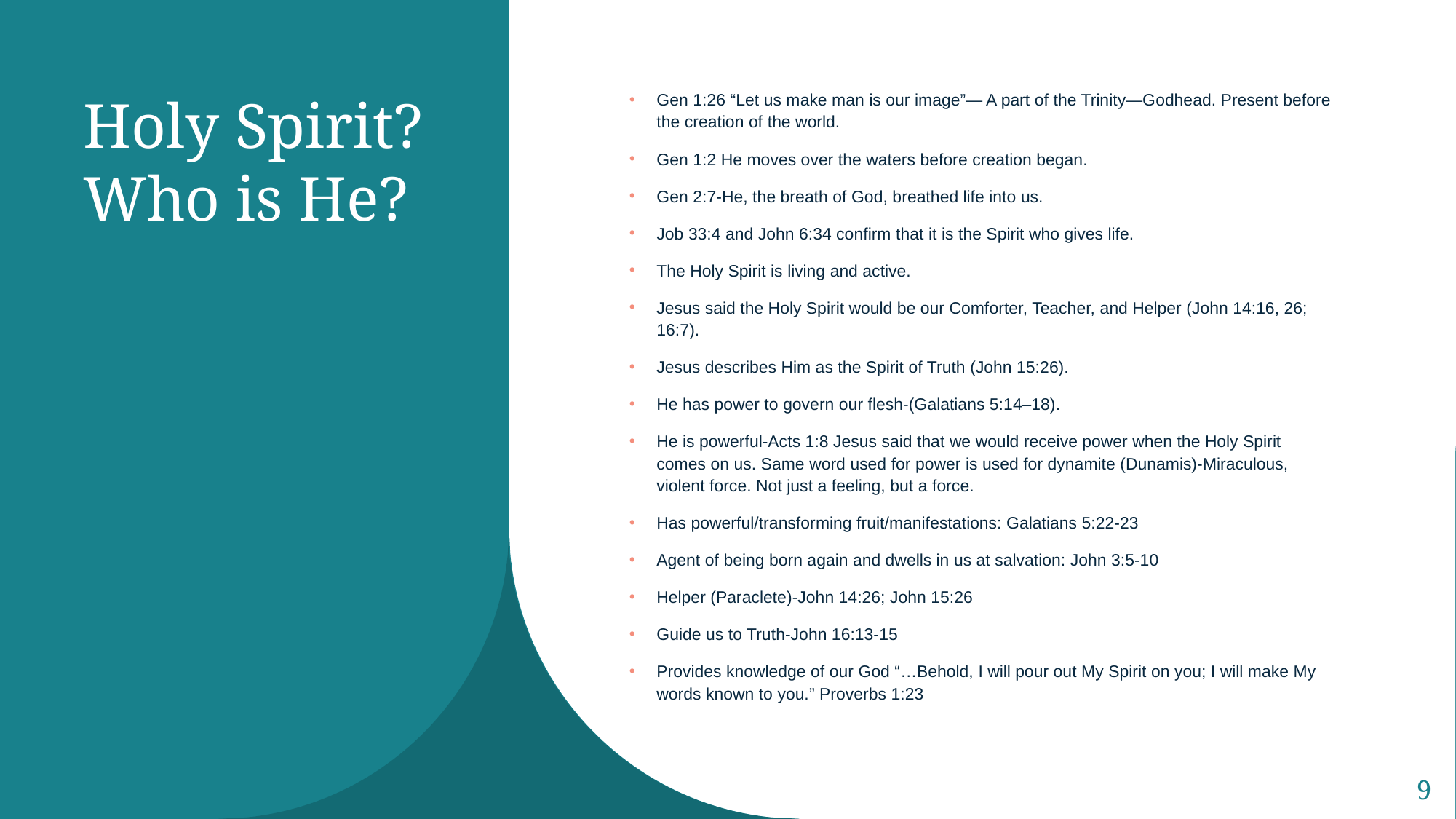

# Holy Spirit? Who is He?
Gen 1:26 “Let us make man is our image”— A part of the Trinity—Godhead. Present before the creation of the world.
Gen 1:2 He moves over the waters before creation began.
Gen 2:7-He, the breath of God, breathed life into us.
Job 33:4 and John 6:34 confirm that it is the Spirit who gives life.
The Holy Spirit is living and active.
Jesus said the Holy Spirit would be our Comforter, Teacher, and Helper (John 14:16, 26; 16:7).
Jesus describes Him as the Spirit of Truth (John 15:26).
He has power to govern our flesh-(Galatians 5:14–18).
He is powerful-Acts 1:8 Jesus said that we would receive power when the Holy Spirit comes on us. Same word used for power is used for dynamite (Dunamis)-Miraculous, violent force. Not just a feeling, but a force.
Has powerful/transforming fruit/manifestations: Galatians 5:22-23
Agent of being born again and dwells in us at salvation: John 3:5-10
Helper (Paraclete)-John 14:26; John 15:26
Guide us to Truth-John 16:13-15
Provides knowledge of our God “…Behold, I will pour out My Spirit on you; I will make My words known to you.” Proverbs 1:23

9